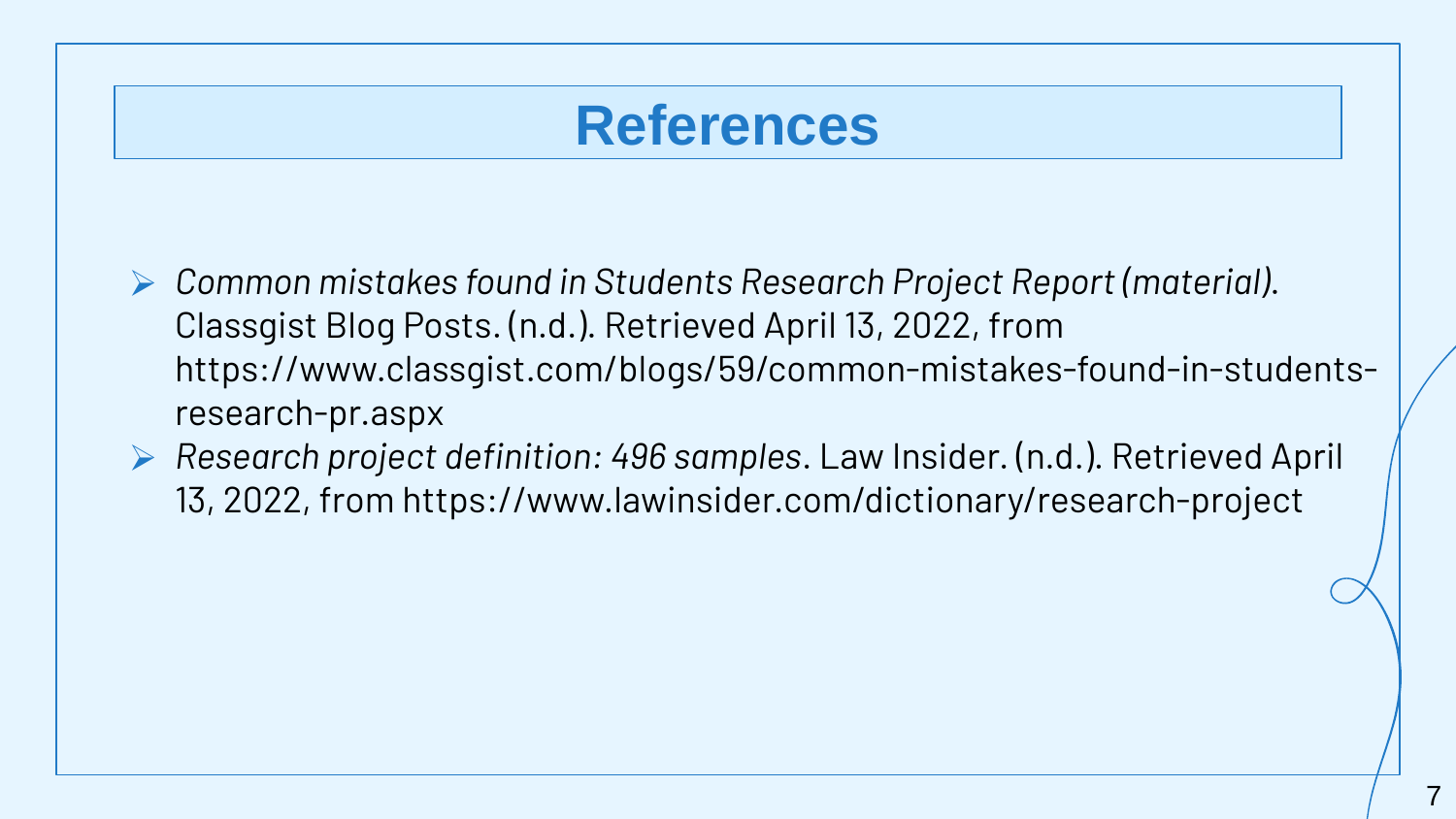

References
Common mistakes found in Students Research Project Report (material). Classgist Blog Posts. (n.d.). Retrieved April 13, 2022, from https://www.classgist.com/blogs/59/common-mistakes-found-in-students-research-pr.aspx
Research project definition: 496 samples. Law Insider. (n.d.). Retrieved April 13, 2022, from https://www.lawinsider.com/dictionary/research-project
7